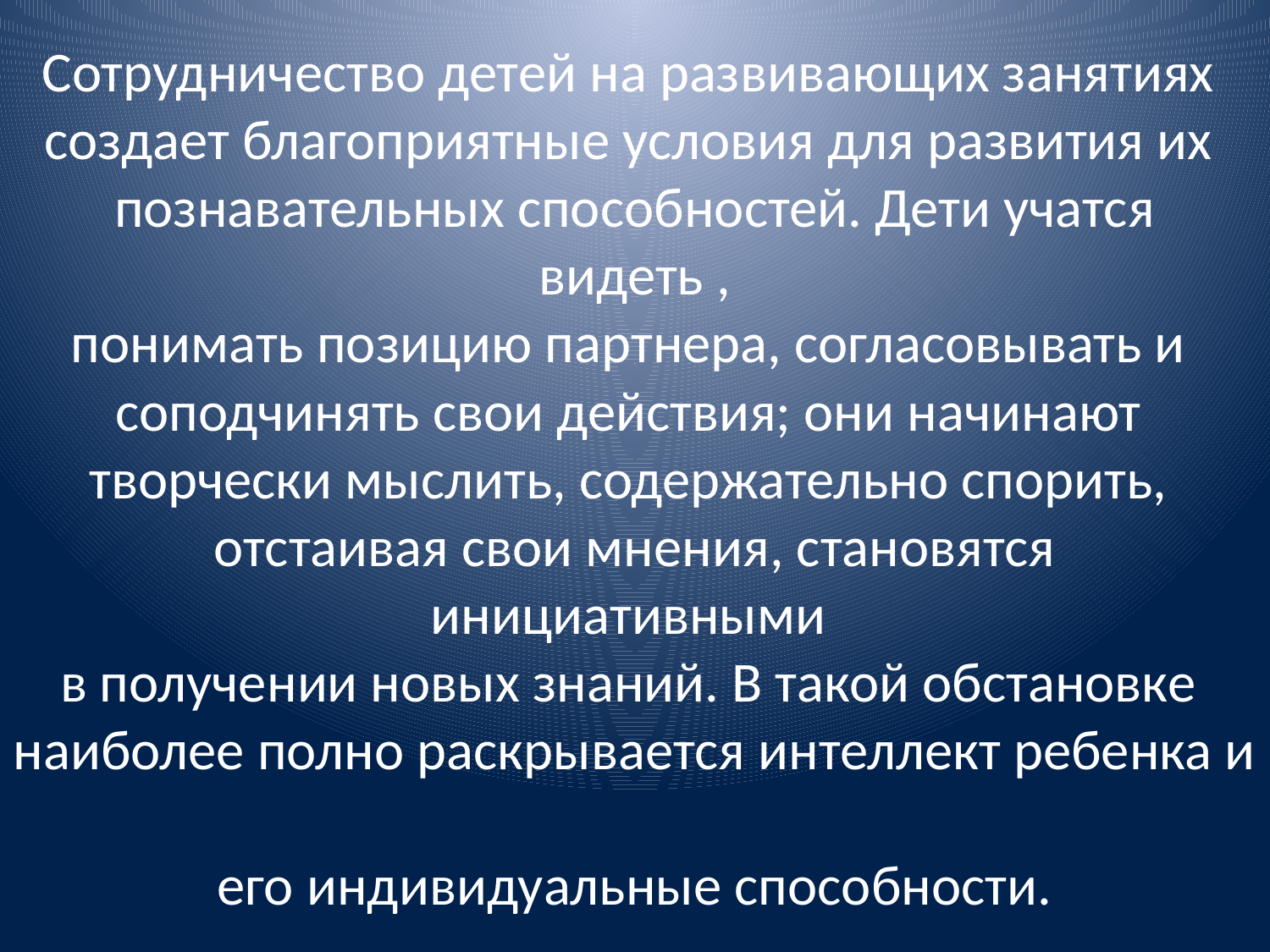

# Сотрудничество детей на развивающих занятиях создает благоприятные условия для развития их познавательных способностей. Дети учатся видеть , понимать позицию партнера, согласовывать и соподчинять свои действия; они начинают творчески мыслить, содержательно спорить, отстаивая свои мнения, становятся инициативными в получении новых знаний. В такой обстановке наиболее полно раскрывается интеллект ребенка и его индивидуальные способности.